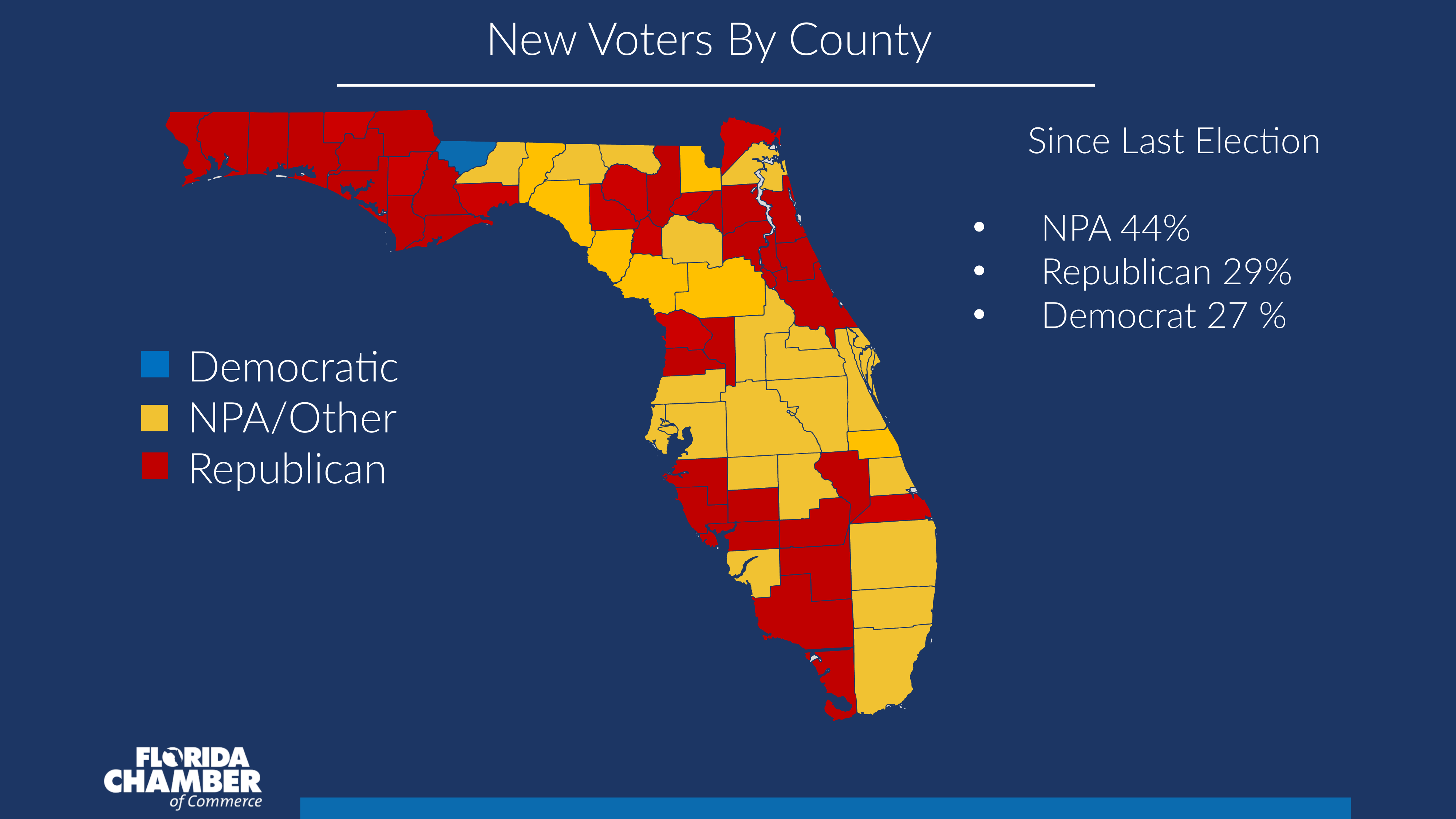

New Voters By County

Since Last Election

NPA 44%
Republican 29%
Democrat 27 %

Democratic
NPA/Other
Republican